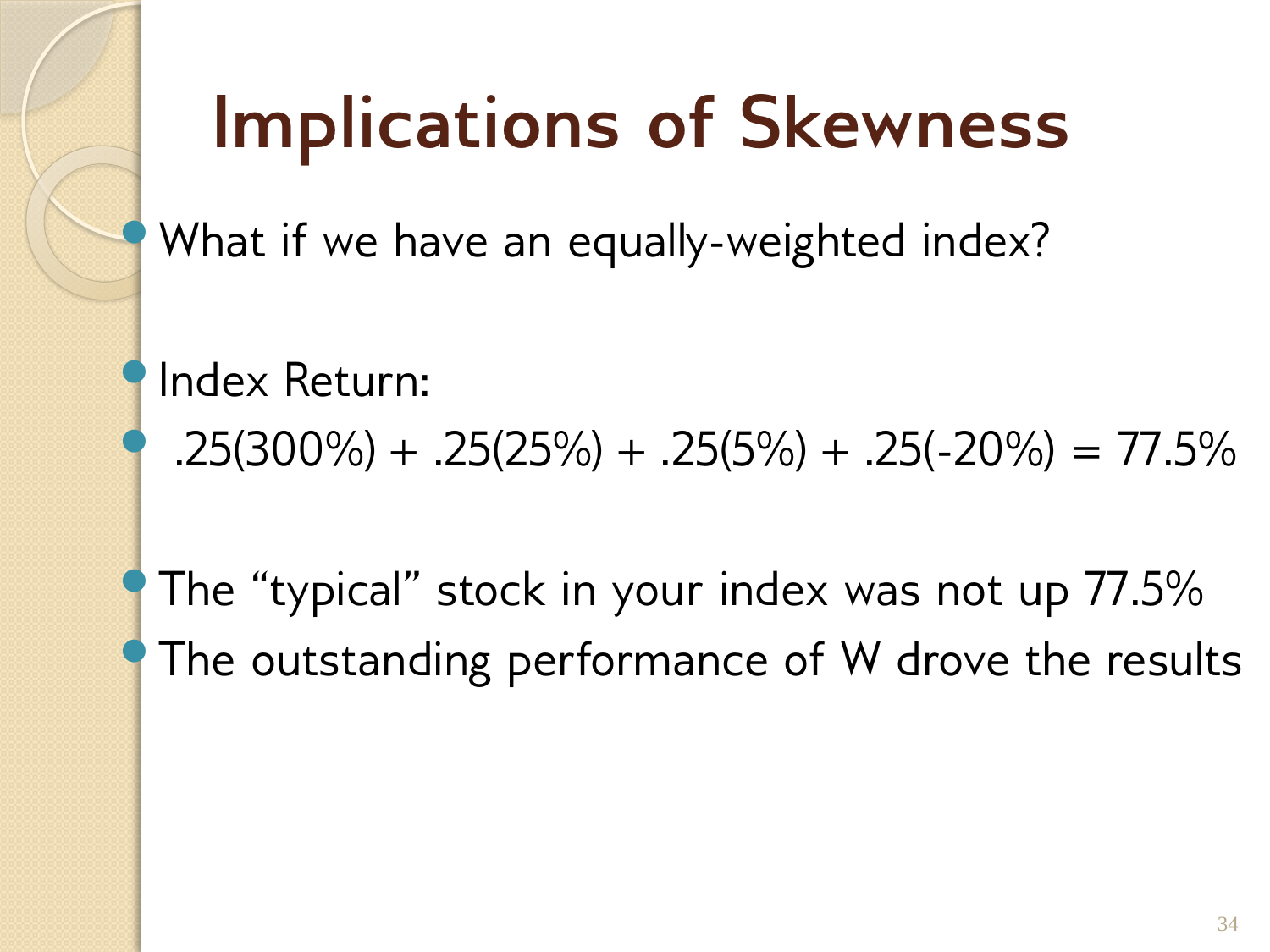

# Implications of Skewness
What if we have an equally-weighted index?

Index Return:
 .25(300%) + .25(25%) + .25(5%) + .25(-20%) = 77.5%

The “typical” stock in your index was not up 77.5%
The outstanding performance of W drove the results

34